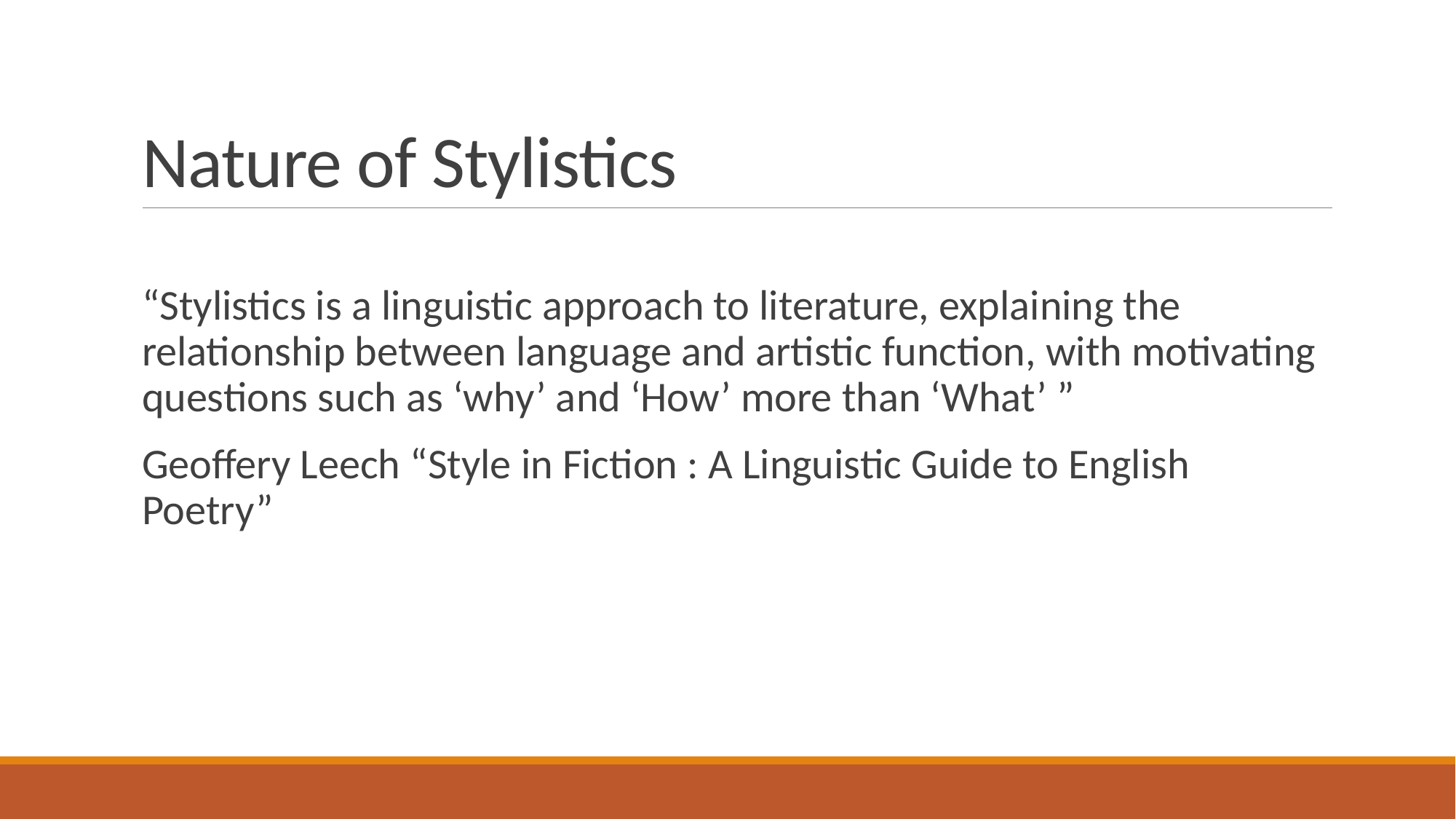

# Nature of Stylistics

“Stylistics is a linguistic approach to literature, explaining the relationship between language and artistic function, with motivating questions such as ‘why’ and ‘How’ more than ‘What’ ”
Geoffery Leech “Style in Fiction : A Linguistic Guide to English Poetry”